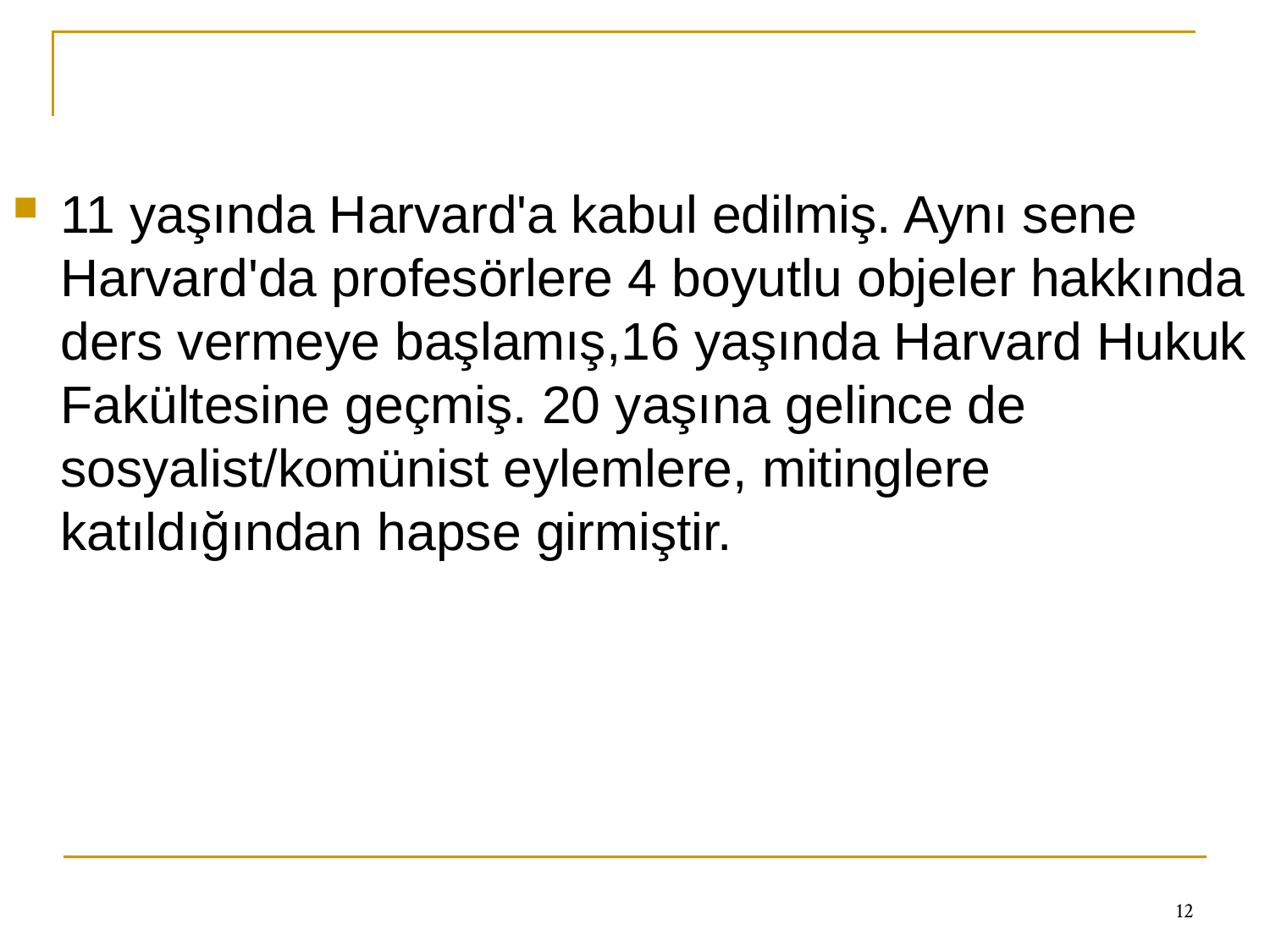

11 yaşında Harvard'a kabul edilmiş. Aynı sene Harvard'da profesörlere 4 boyutlu objeler hakkında ders vermeye başlamış,16 yaşında Harvard Hukuk Fakültesine geçmiş. 20 yaşına gelince de sosyalist/komünist eylemlere, mitinglere katıldığından hapse girmiştir.

12